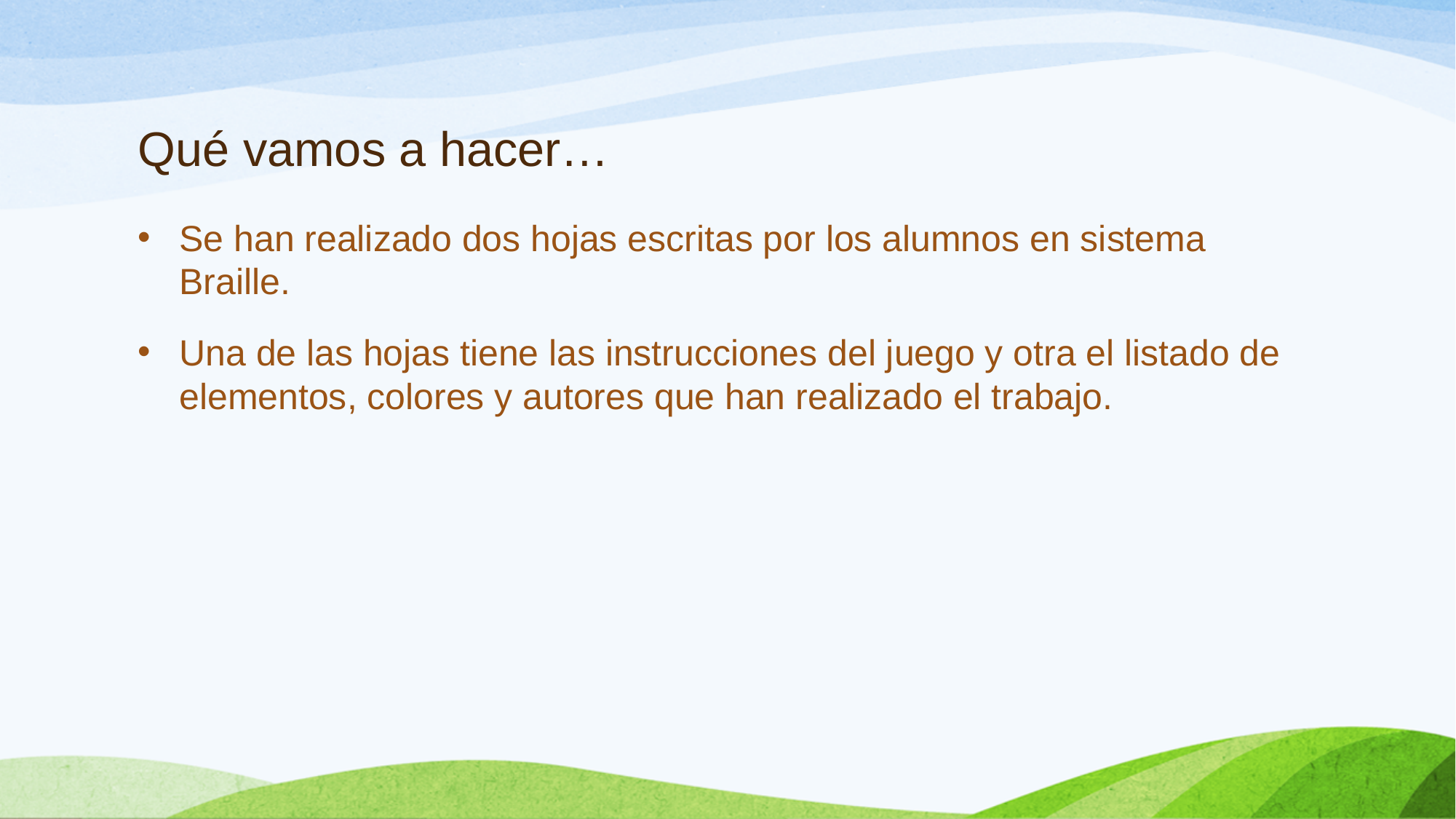

# Qué vamos a hacer…
Se han realizado dos hojas escritas por los alumnos en sistema Braille.
Una de las hojas tiene las instrucciones del juego y otra el listado de elementos, colores y autores que han realizado el trabajo.